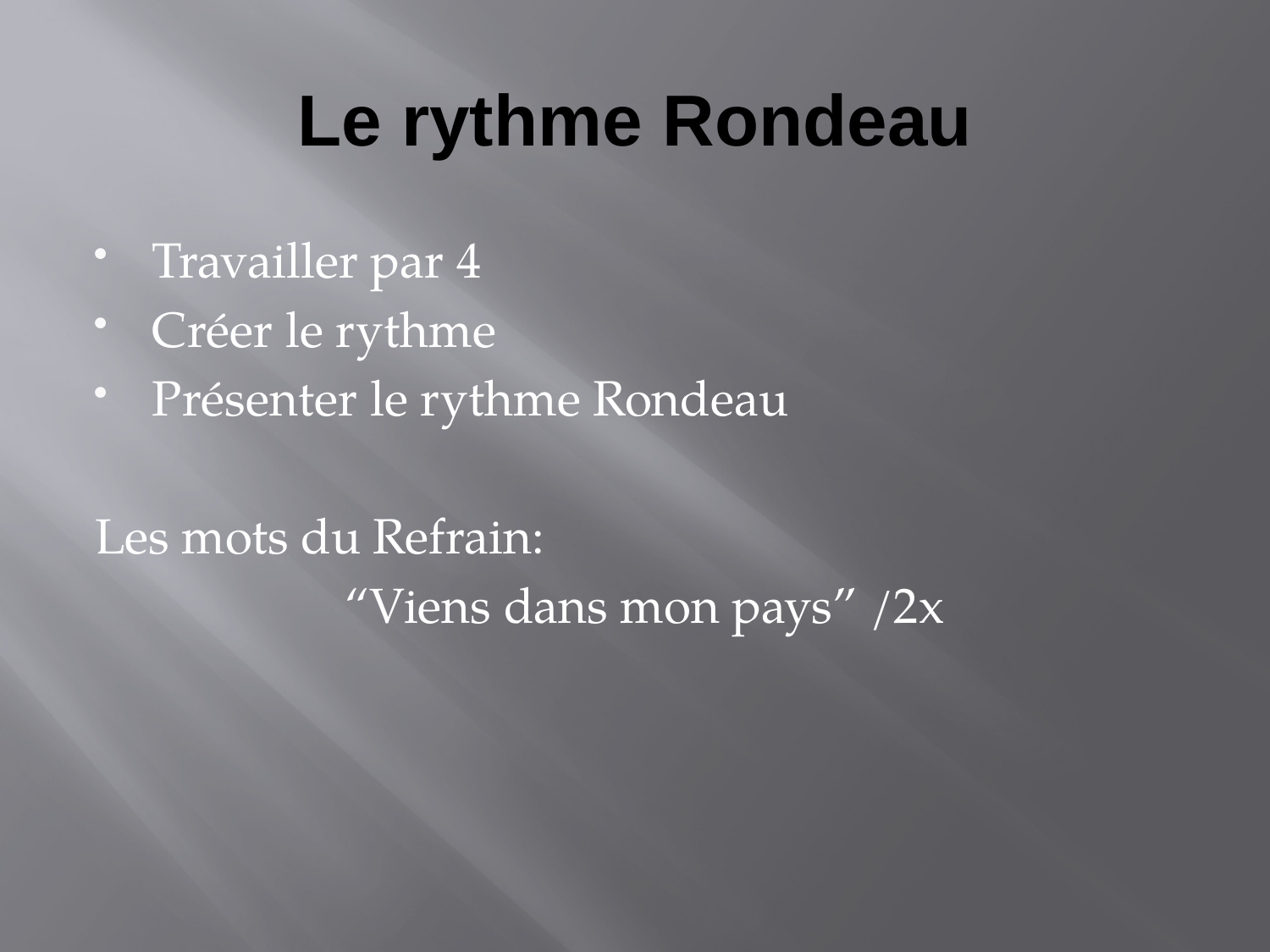

# Le rythme Rondeau
Travailler par 4
Créer le rythme
Présenter le rythme Rondeau

Les mots du Refrain:
“Viens dans mon pays” /2x